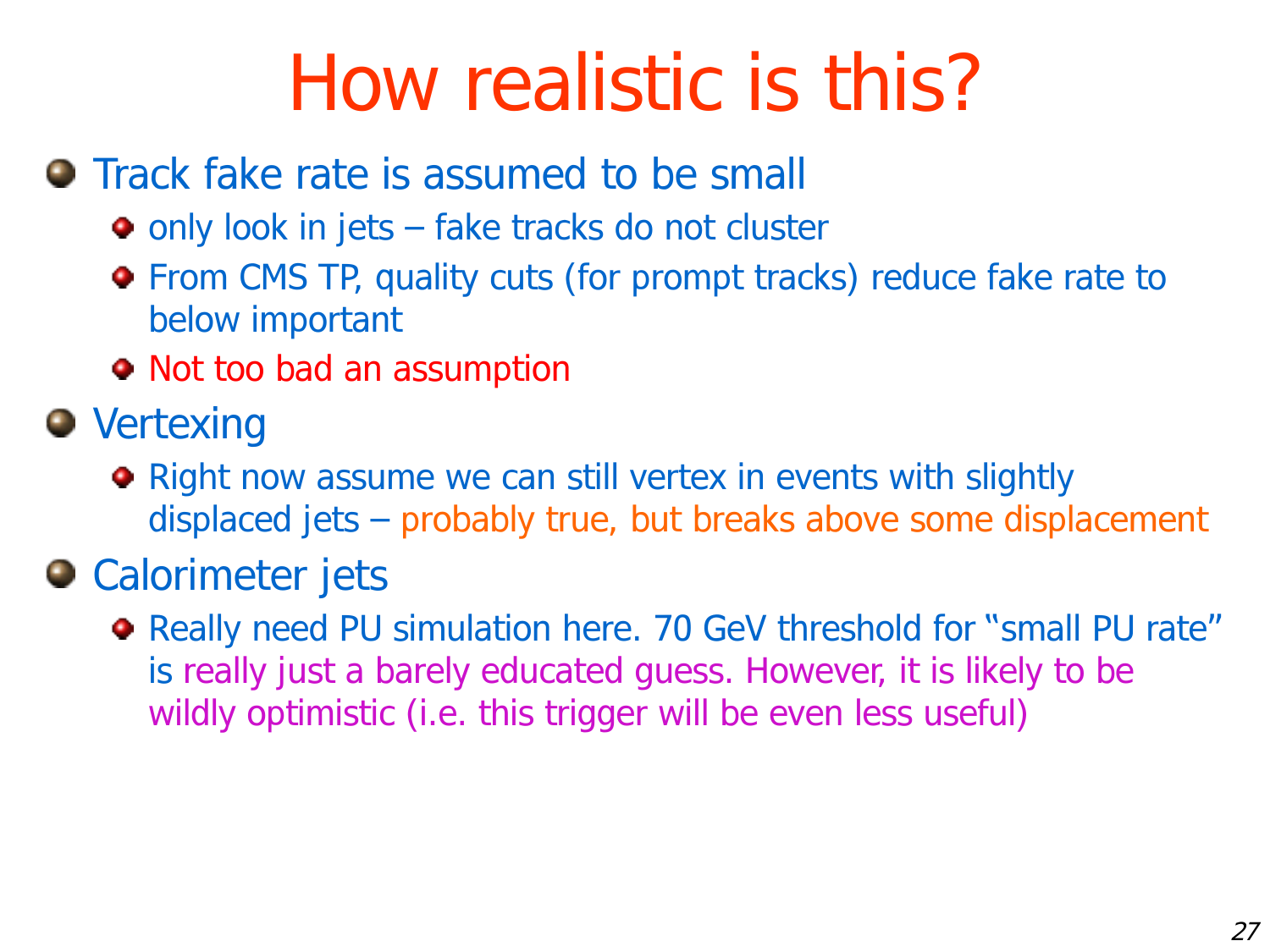

# How realistic is this?
Track fake rate is assumed to be small
only look in jets – fake tracks do not cluster
From CMS TP, quality cuts (for prompt tracks) reduce fake rate to below important
Not too bad an assumption
Vertexing
Right now assume we can still vertex in events with slightly displaced jets – probably true, but breaks above some displacement
Calorimeter jets
Really need PU simulation here. 70 GeV threshold for “small PU rate” is really just a barely educated guess. However, it is likely to be wildly optimistic (i.e. this trigger will be even less useful)
27